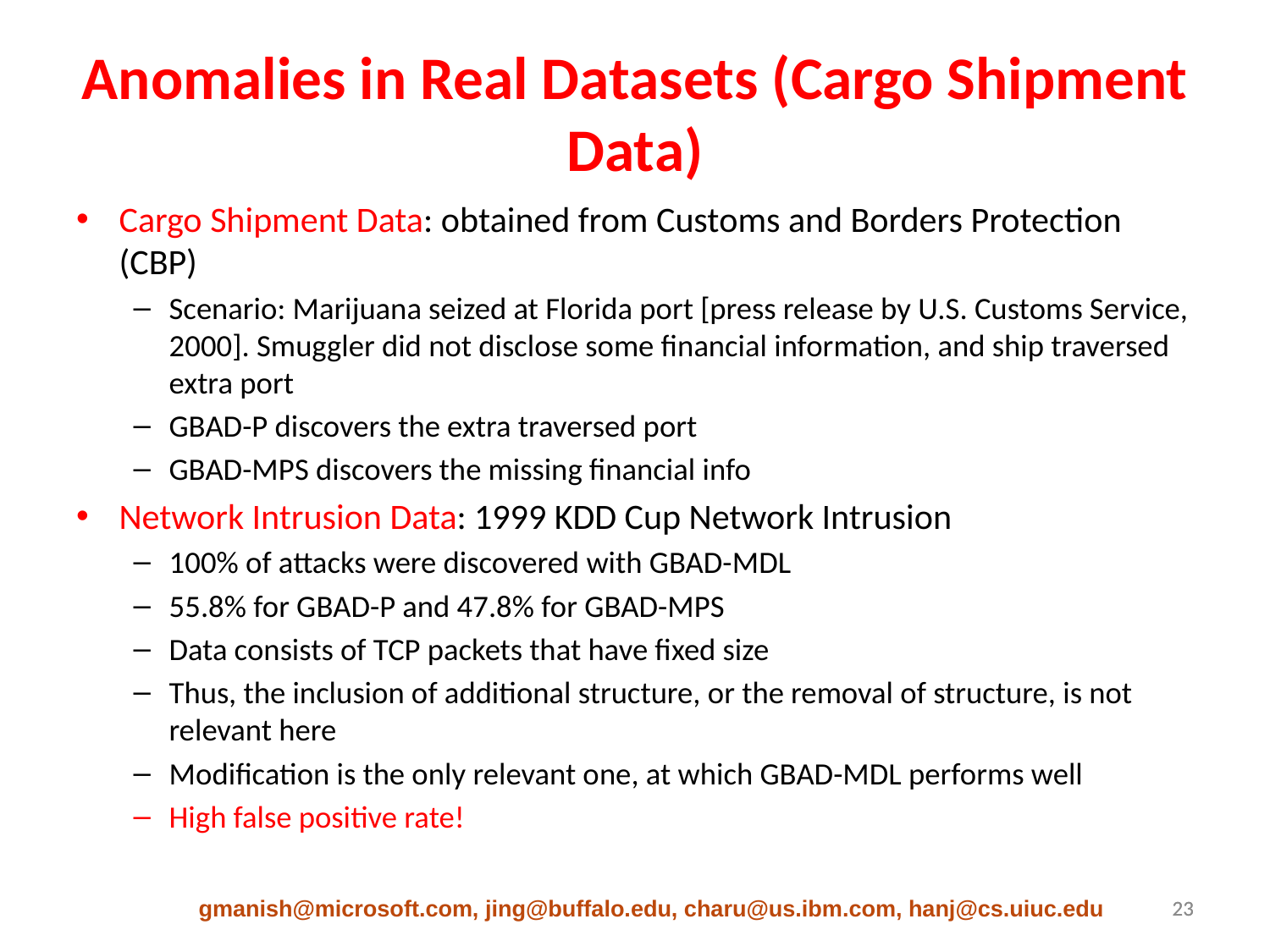

# Anomalies in Real Datasets (Cargo Shipment Data)
Cargo Shipment Data: obtained from Customs and Borders Protection (CBP)
Scenario: Marijuana seized at Florida port [press release by U.S. Customs Service, 2000]. Smuggler did not disclose some financial information, and ship traversed extra port
GBAD-P discovers the extra traversed port
GBAD-MPS discovers the missing financial info
Network Intrusion Data: 1999 KDD Cup Network Intrusion
100% of attacks were discovered with GBAD-MDL
55.8% for GBAD-P and 47.8% for GBAD-MPS
Data consists of TCP packets that have fixed size
Thus, the inclusion of additional structure, or the removal of structure, is not relevant here
Modification is the only relevant one, at which GBAD-MDL performs well
High false positive rate!

gmanish@microsoft.com, jing@buffalo.edu, charu@us.ibm.com, hanj@cs.uiuc.edu
23